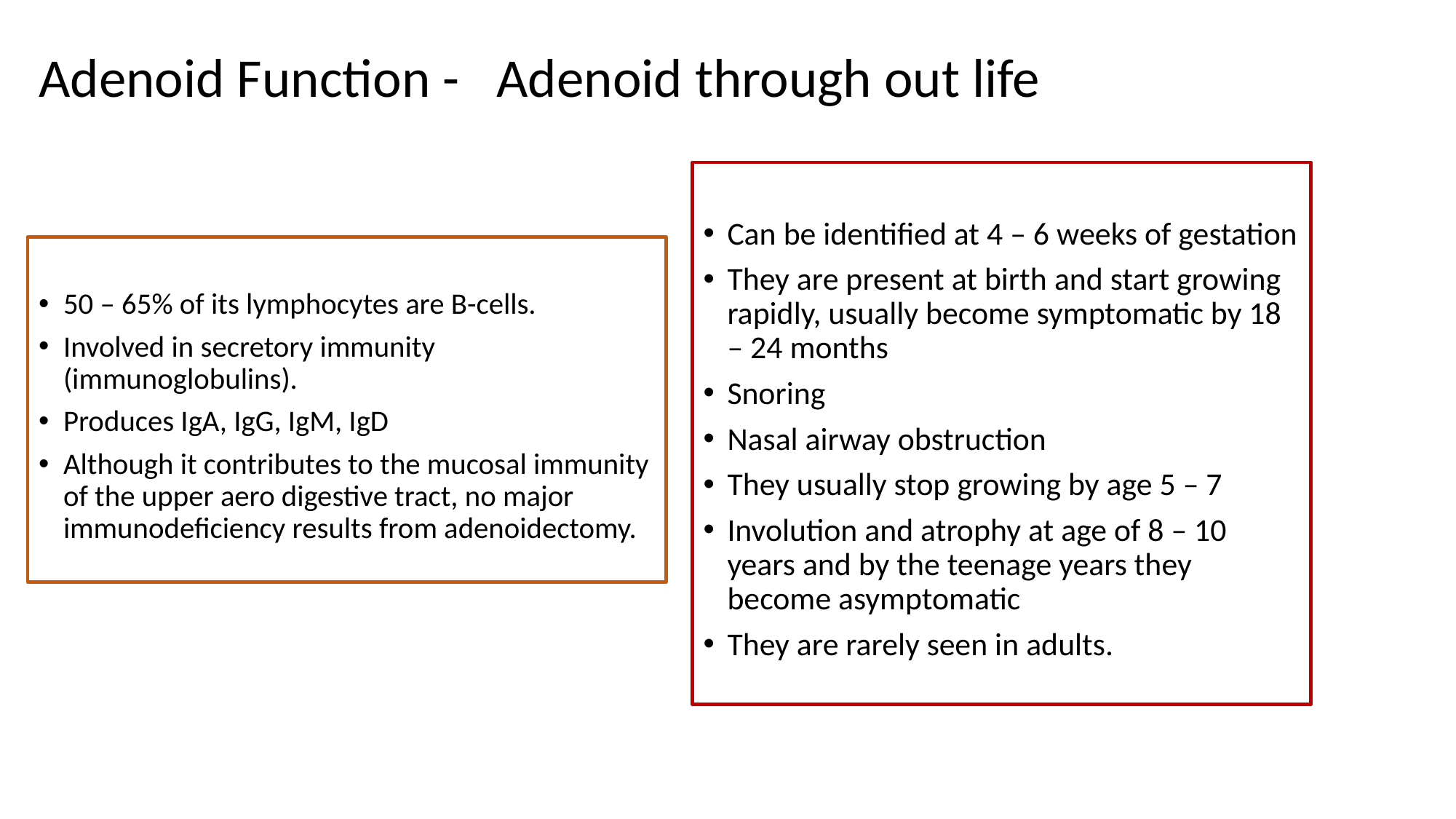

# Adenoid Function -   Adenoid through out life

Can be identified at 4 – 6 weeks of gestation
They are present at birth and start growing rapidly, usually become symptomatic by 18 – 24 months
Snoring
Nasal airway obstruction
They usually stop growing by age 5 – 7
Involution and atrophy at age of 8 – 10 years and by the teenage years they become asymptomatic
They are rarely seen in adults.

50 – 65% of its lymphocytes are B-cells.
Involved in secretory immunity (immunoglobulins).
Produces IgA, IgG, IgM, IgD
Although it contributes to the mucosal immunity of the upper aero digestive tract, no major immunodeficiency results from adenoidectomy.